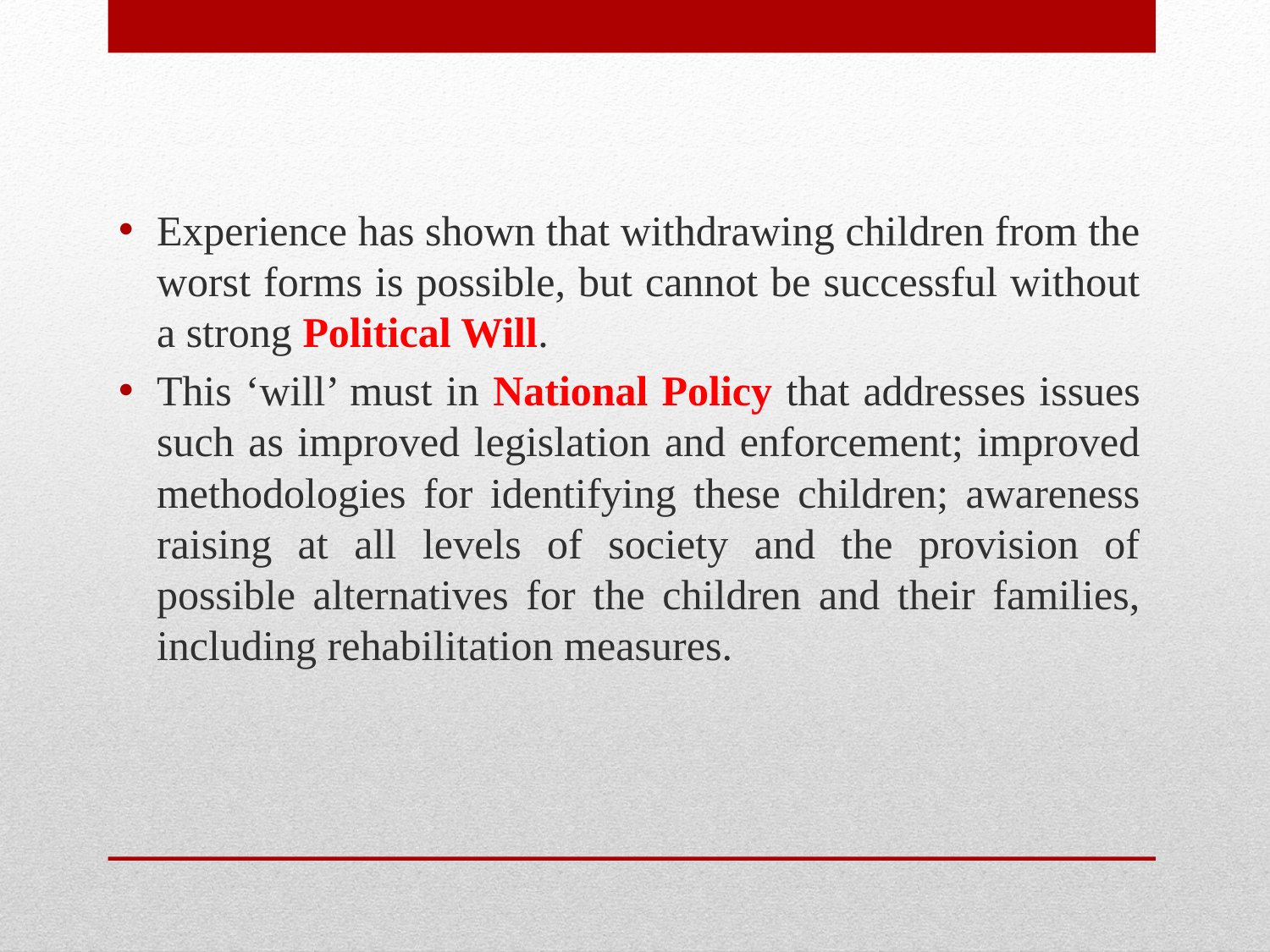

Experience has shown that withdrawing children from the worst forms is possible, but cannot be successful without a strong Political Will.
This ‘will’ must in National Policy that addresses issues such as improved legislation and enforcement; improved methodologies for identifying these children; awareness raising at all levels of society and the provision of possible alternatives for the children and their families, including rehabilitation measures.